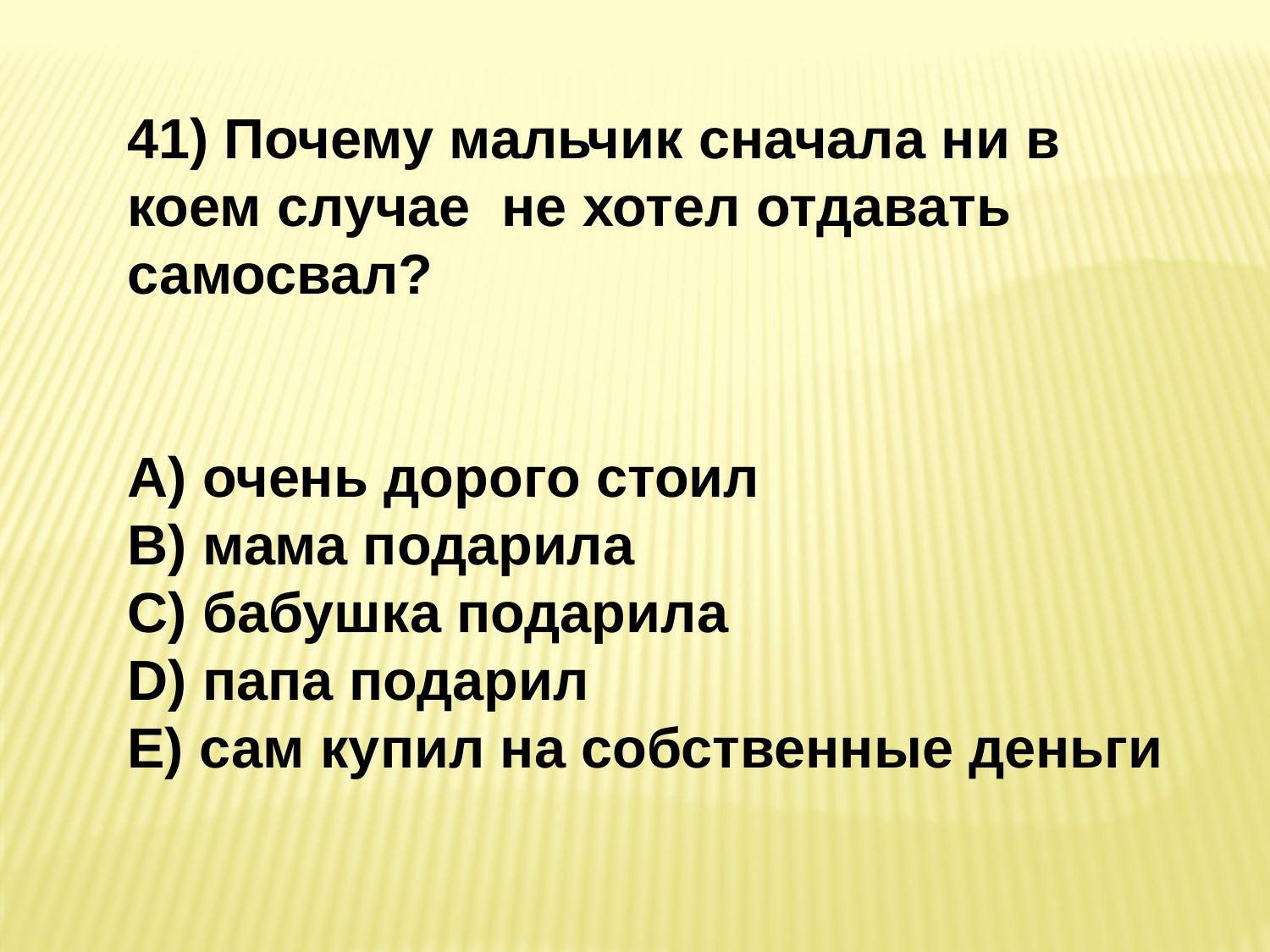

41) Почему мальчик сначала ни в коем случае  не хотел отдавать самосвал?

A) очень дорого стоил
B) мама подарила
C) бабушка подарила
D) папа подарил
E) сам купил на собственные деньги